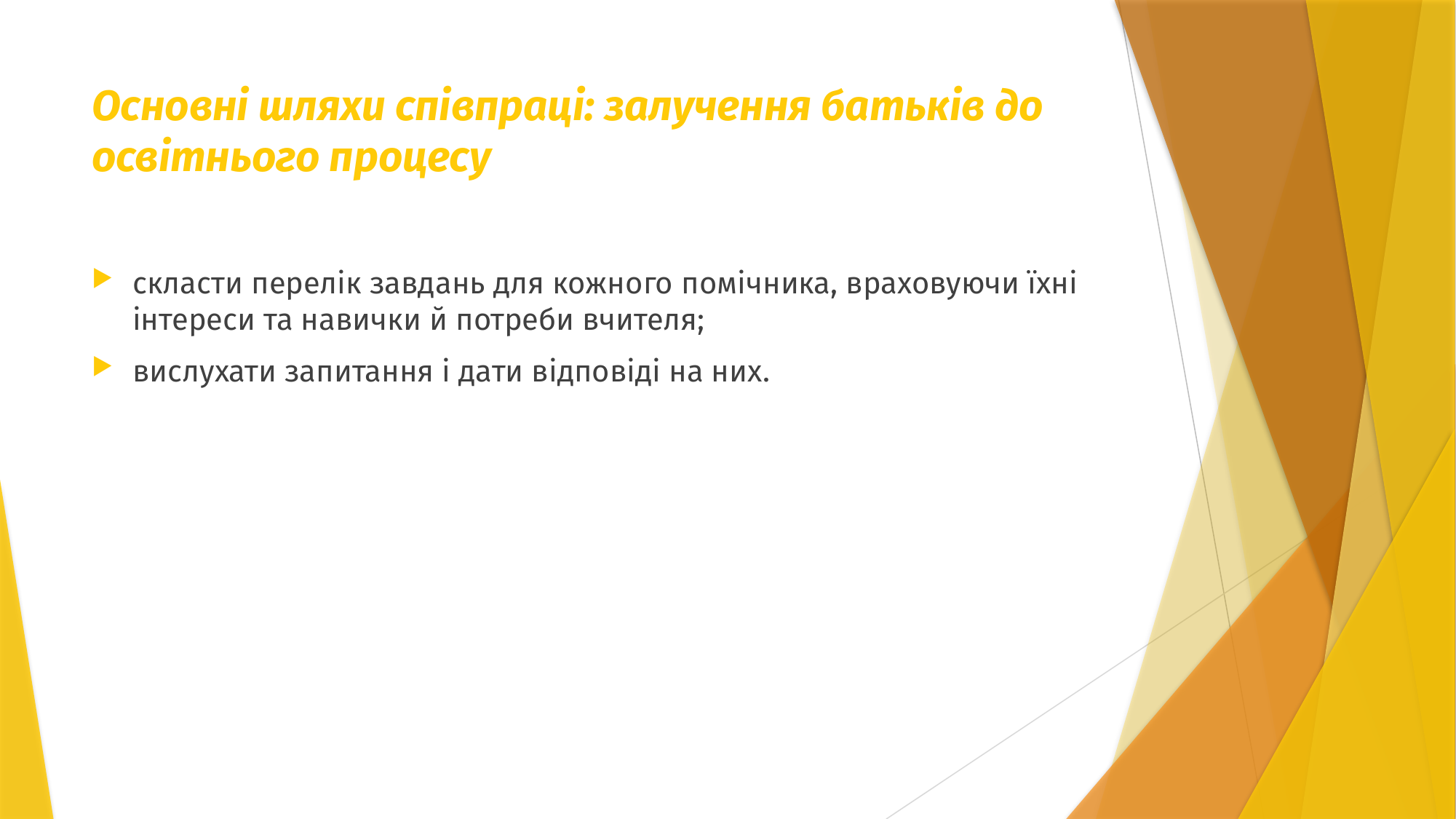

# Основні шляхи співпраці: залучення батьків до освітнього процесу
скласти перелік завдань для кожного помічника, враховуючи їхні інтереси та навички й потреби вчителя;
вислухати запитання і дати відповіді на них.